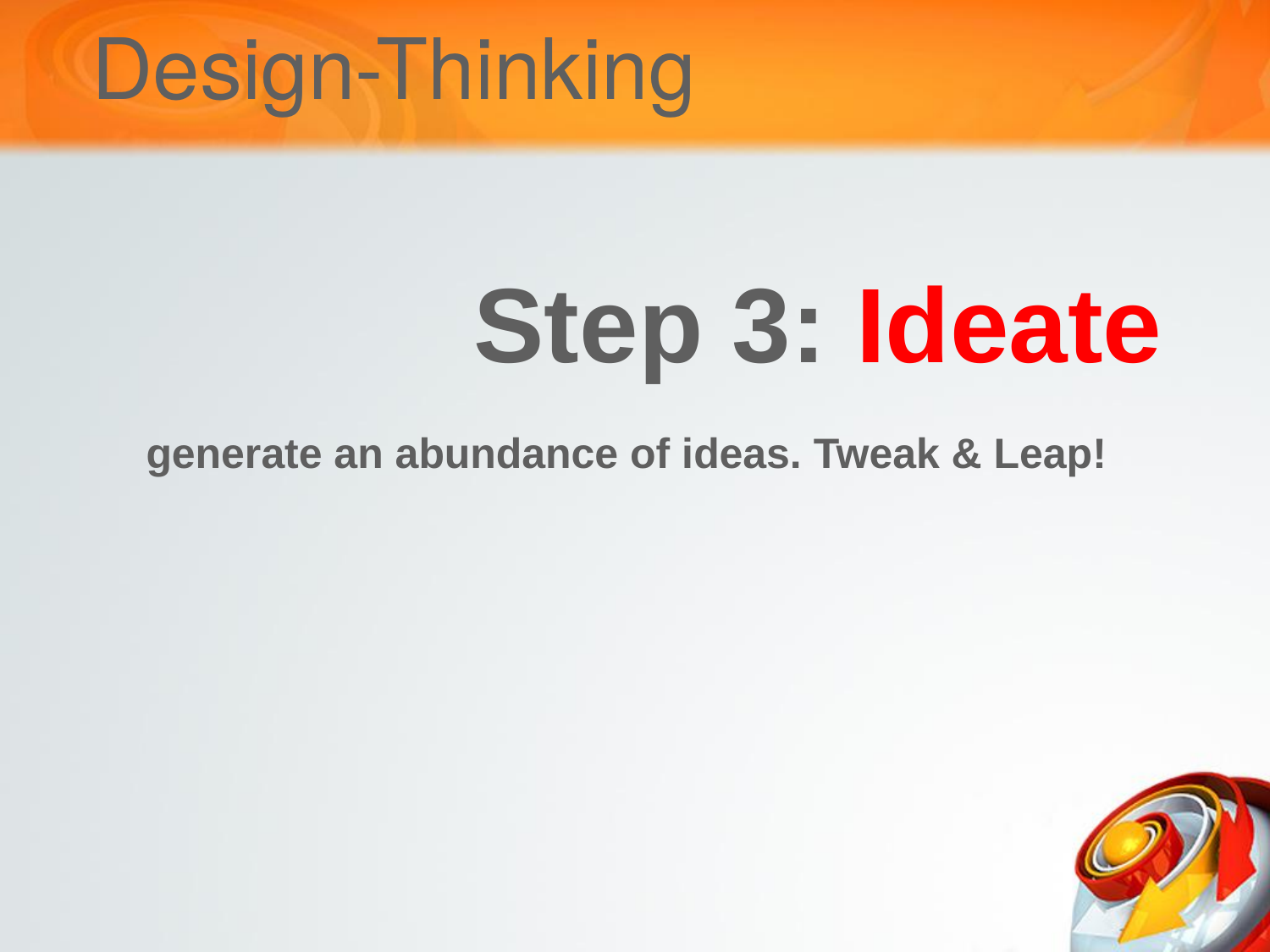

Design-Thinking
# Step 3: Ideate generate an abundance of ideas. Tweak & Leap!